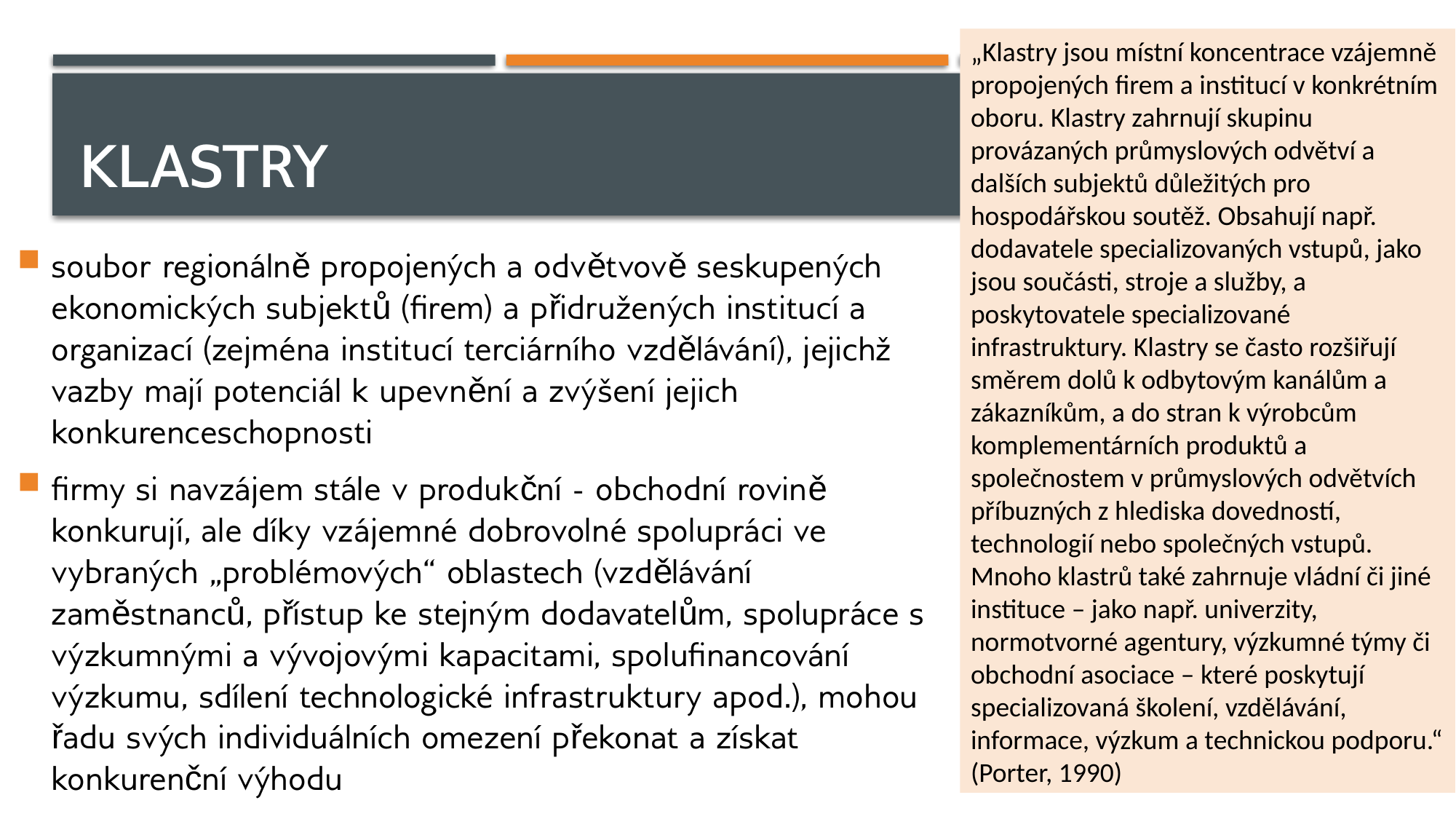

„Klastry jsou místní koncentrace vzájemně propojených firem a institucí v konkrétním oboru. Klastry zahrnují skupinu provázaných průmyslových odvětví a dalších subjektů důležitých pro hospodářskou soutěž. Obsahují např. dodavatele specializovaných vstupů, jako jsou součásti, stroje a služby, a poskytovatele specializované infrastruktury. Klastry se často rozšiřují směrem dolů k odbytovým kanálům a zákazníkům, a do stran k výrobcům komplementárních produktů a společnostem v průmyslových odvětvích příbuzných z hlediska dovedností, technologií nebo společných vstupů. Mnoho klastrů také zahrnuje vládní či jiné instituce – jako např. univerzity, normotvorné agentury, výzkumné týmy či obchodní asociace – které poskytují specializovaná školení, vzdělávání, informace, výzkum a technickou podporu.“ (Porter, 1990)
# Klastry
soubor regionálně propojených a odvětvově seskupených ekonomických subjektů (firem) a přidružených institucí a organizací (zejména institucí terciárního vzdělávání), jejichž vazby mají potenciál k upevnění a zvýšení jejich konkurenceschopnosti
firmy si navzájem stále v produkční - obchodní rovině konkurují, ale díky vzájemné dobrovolné spolupráci ve vybraných „problémových“ oblastech (vzdělávání zaměstnanců, přístup ke stejným dodavatelům, spolupráce s výzkumnými a vývojovými kapacitami, spolufinancování výzkumu, sdílení technologické infrastruktury apod.), mohou řadu svých individuálních omezení překonat a získat konkurenční výhodu
3